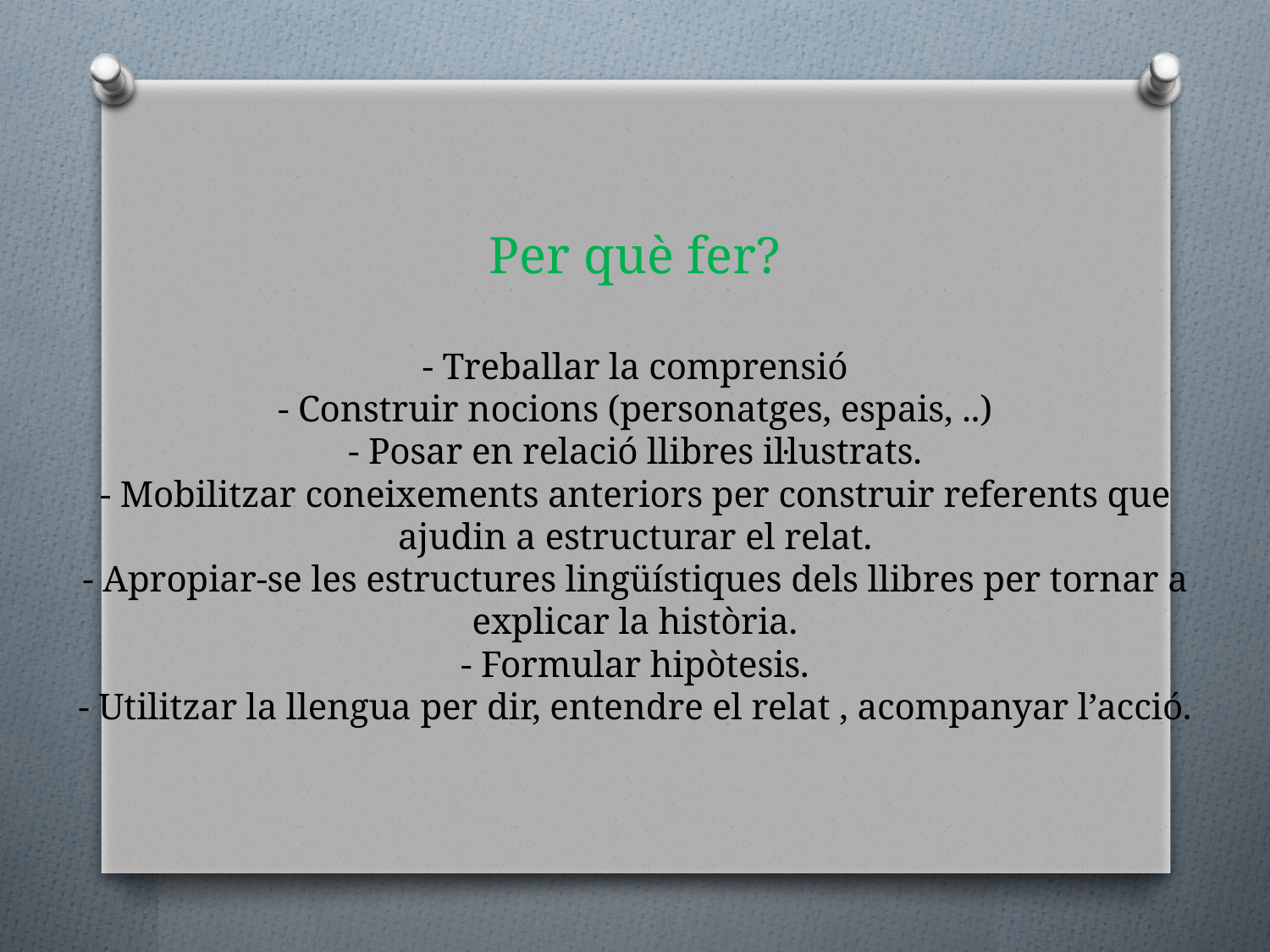

# Per què fer? - Treballar la comprensió - Construir nocions (personatges, espais, ..) - Posar en relació llibres il·lustrats. - Mobilitzar coneixements anteriors per construir referents que ajudin a estructurar el relat. - Apropiar-se les estructures lingüístiques dels llibres per tornar a explicar la història. - Formular hipòtesis. - Utilitzar la llengua per dir, entendre el relat , acompanyar l’acció.